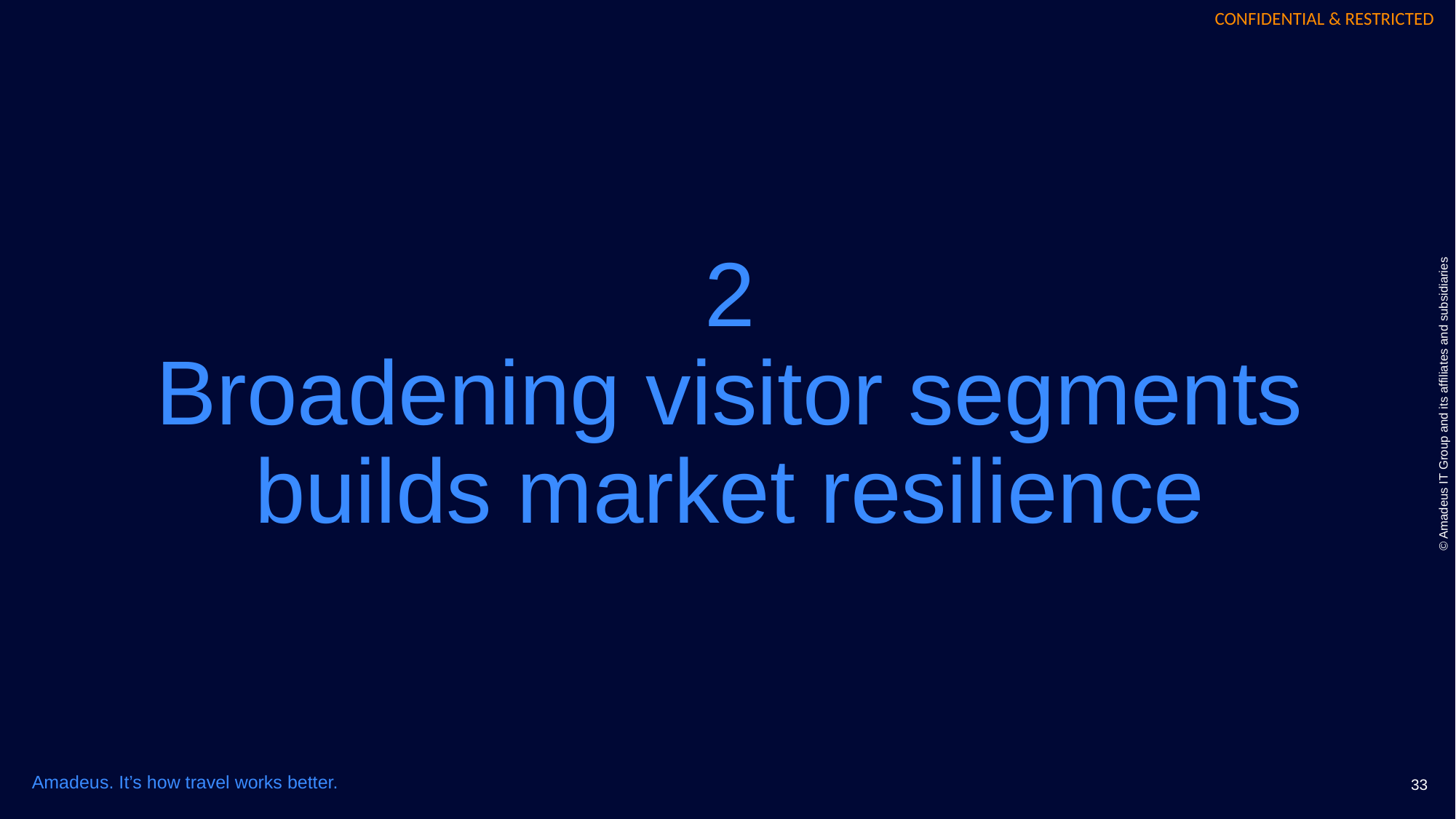

# 2 Broadening visitor segments builds market resilience
33
Amadeus. It’s how travel works better.